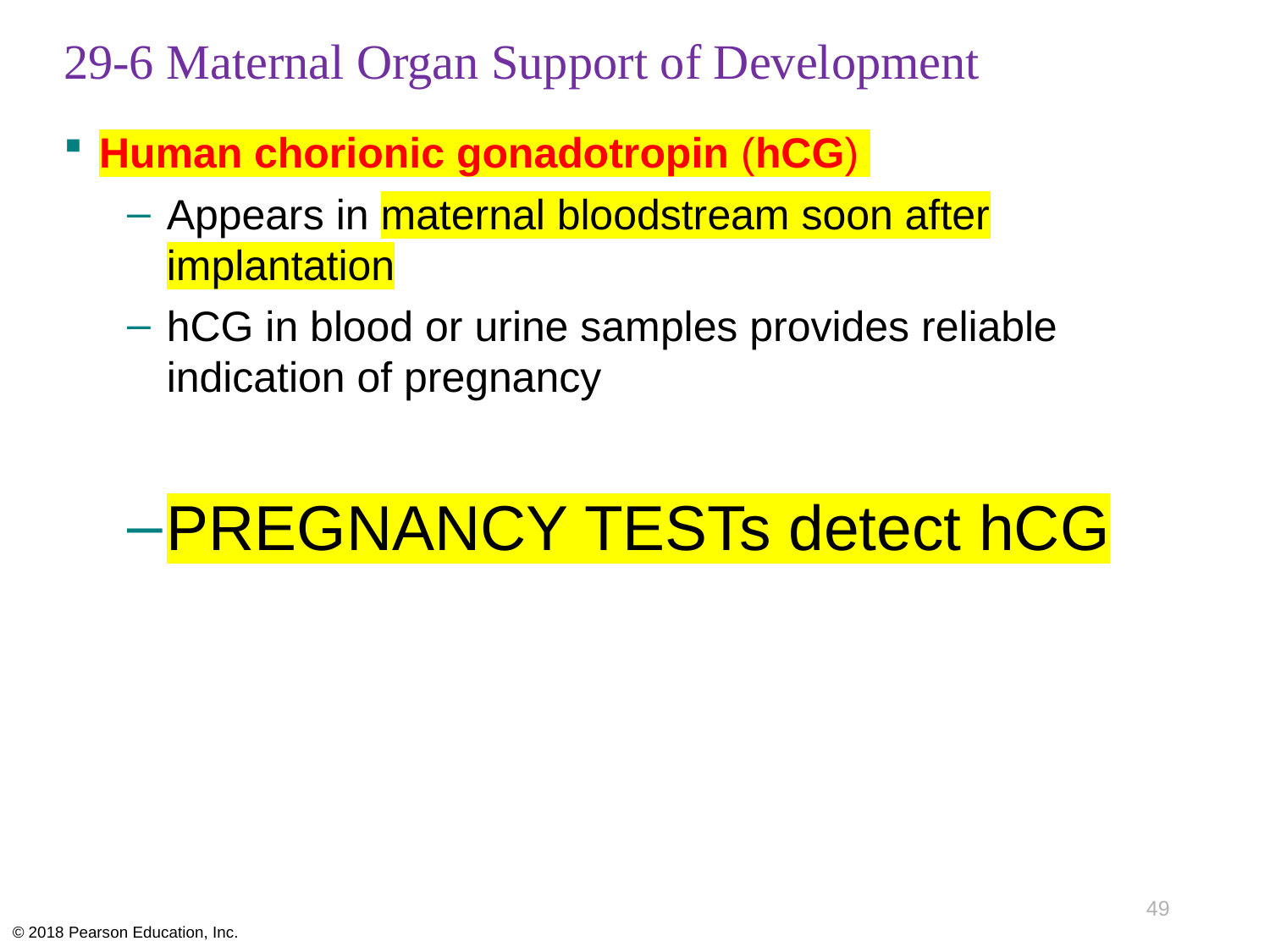

# 29-6 Maternal Organ Support of Development
Human chorionic gonadotropin (hCG)
Appears in maternal bloodstream soon after implantation
hCG in blood or urine samples provides reliable indication of pregnancy

PREGNANCY TESTs detect hCG

49